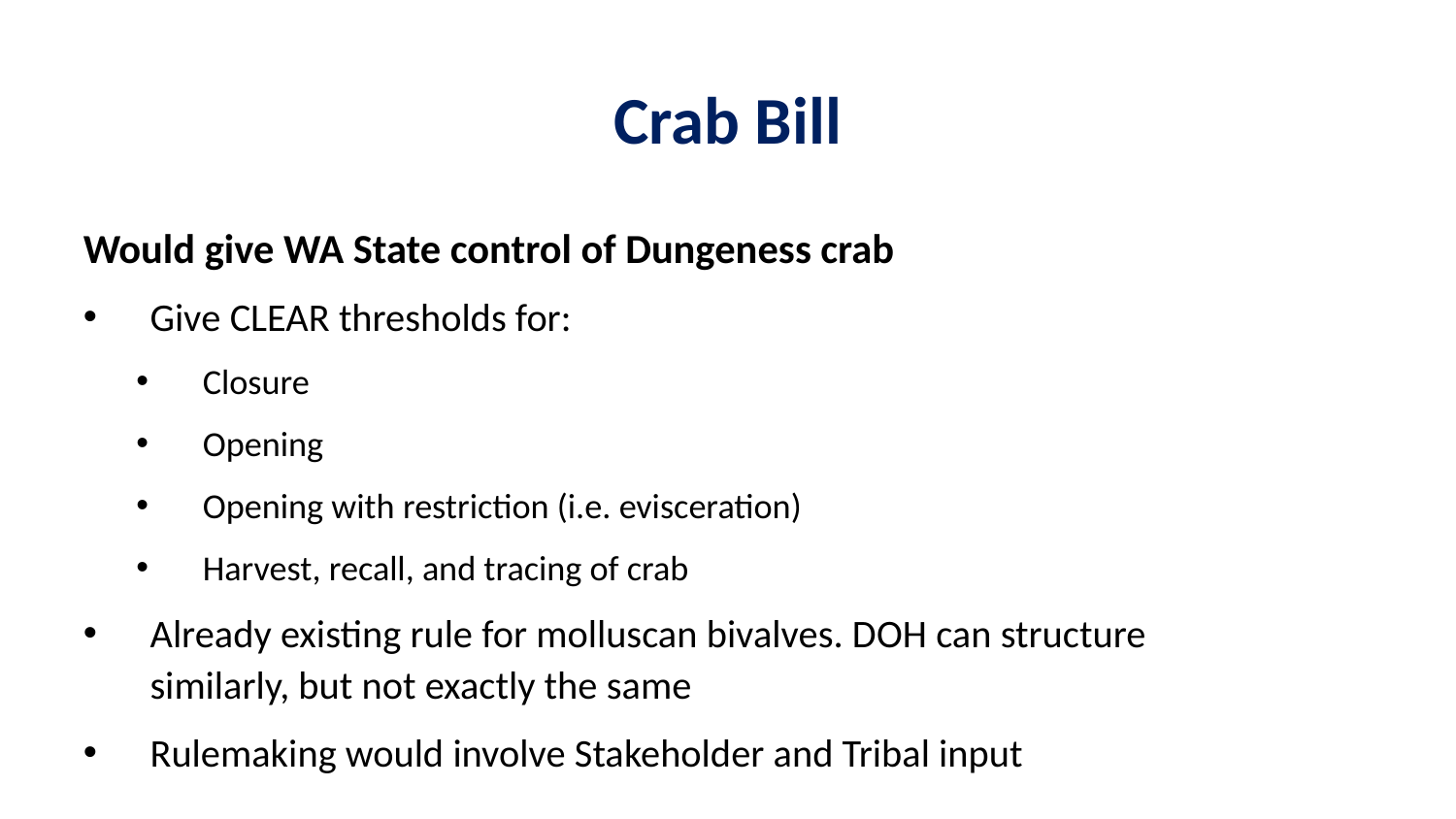

# Crab Bill
Would give WA State control of Dungeness crab
Give CLEAR thresholds for:
Closure
Opening
Opening with restriction (i.e. evisceration)
Harvest, recall, and tracing of crab
Already existing rule for molluscan bivalves. DOH can structure similarly, but not exactly the same
Rulemaking would involve Stakeholder and Tribal input